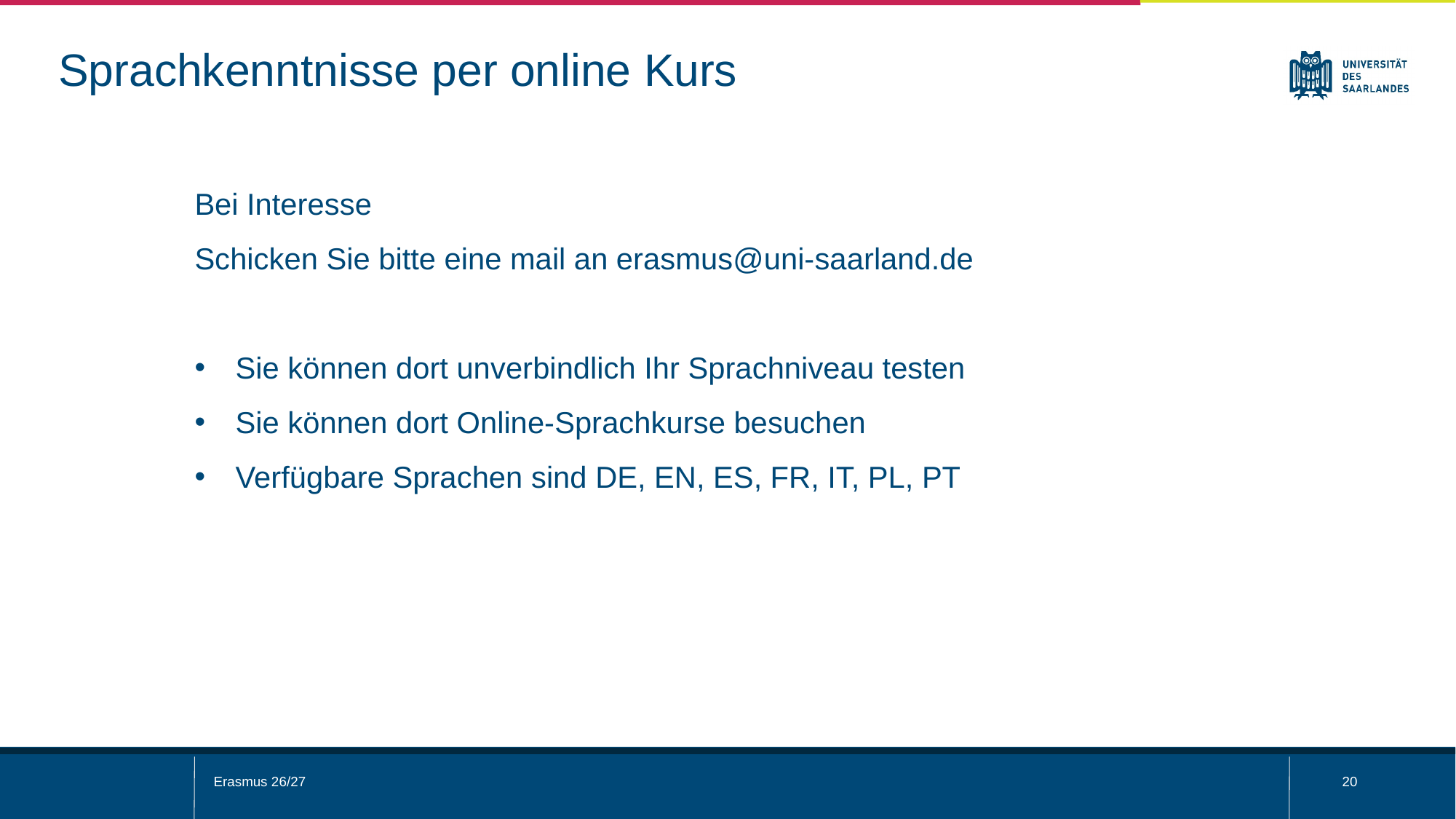

Sprachkenntnisse per online Kurs
Bei Interesse
Schicken Sie bitte eine mail an erasmus@uni-saarland.de

Sie können dort unverbindlich Ihr Sprachniveau testen
Sie können dort Online-Sprachkurse besuchen
Verfügbare Sprachen sind DE, EN, ES, FR, IT, PL, PT
Erasmus 26/27
20